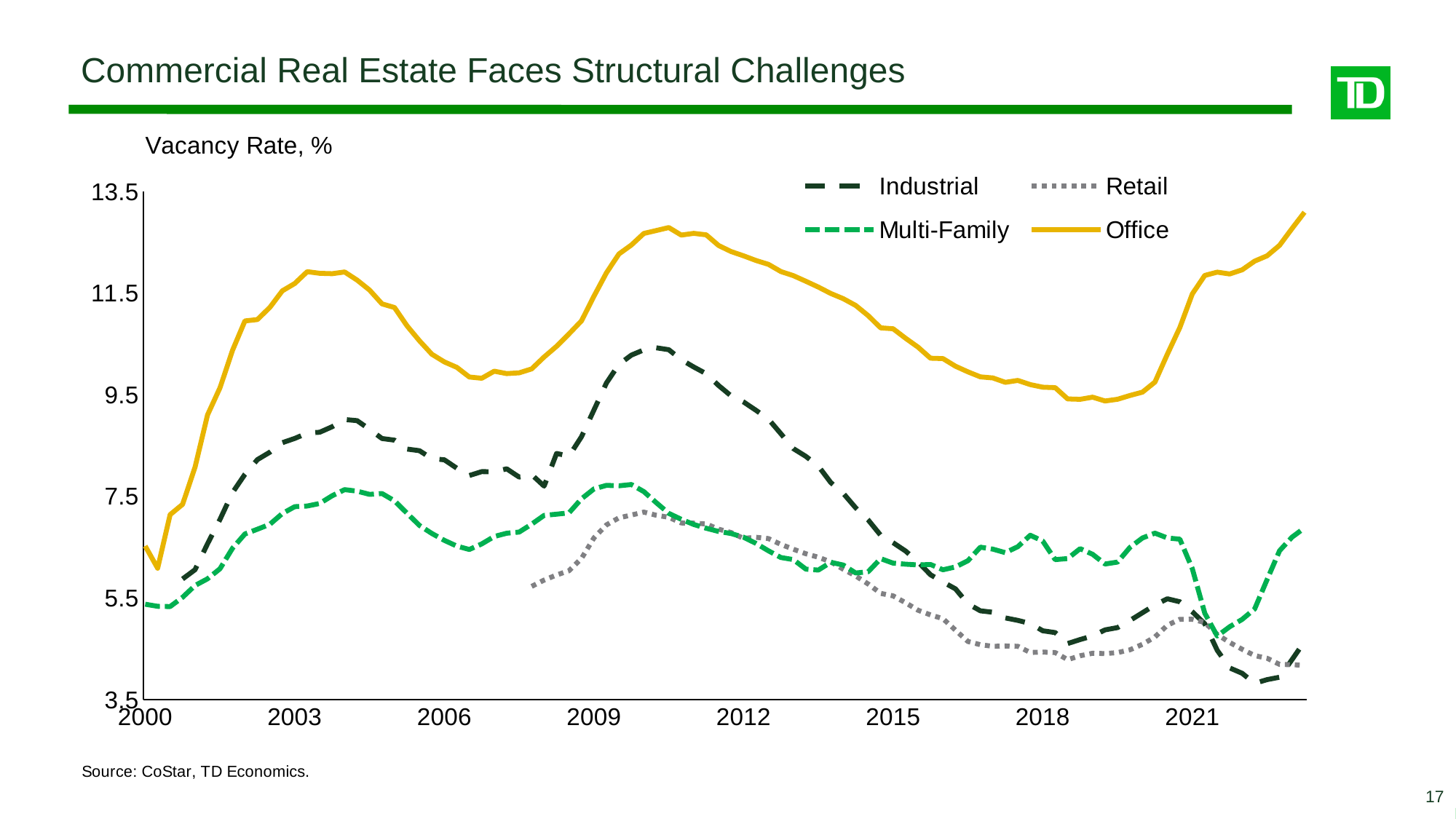

Commercial Real Estate Faces Structural Challenges

### Chart

| Category | Industrial | Retail | Multi-Family | Office |
|---|---|---|---|---|
| 36586 | None | None | 5.38237504661083 | 6.5278984606265995 |
| 36678 | None | None | 5.34081868827343 | 6.09004087746143 |
| 36770 | None | None | 5.33561296761036 | 7.14454799890518 |
| 36861 | 5.87878189980984 | None | 5.51801174879074 | 7.3480367660522505 |
| 36951 | 6.06160722672939 | None | 5.75054474174976 | 8.07960256934166 |
| 37043 | 6.57080933451653 | None | 5.88206760585308 | 9.10708531737328 |
| 37135 | 7.05085173249245 | None | 6.08024410903454 | 9.642051160335539 |
| 37226 | 7.5776368379592896 | None | 6.481838226318359 | 10.3768192231655 |
| 37316 | 7.9379662871360805 | None | 6.76491111516953 | 10.9577588737011 |
| 37408 | 8.22793319821358 | None | 6.857364624738691 | 10.985254496336 |
| 37500 | 8.37453603744507 | None | 6.95528090000153 | 11.224589496851 |
| 37591 | 8.56181383132935 | None | 7.166397571563719 | 11.5504950284958 |
| 37681 | 8.64575058221817 | None | 7.3021508753299695 | 11.695049703121201 |
| 37773 | 8.75061005353928 | None | 7.3147013783454895 | 11.9275078177452 |
| 37865 | 8.76766592264175 | None | 7.36483633518219 | 11.8950307369232 |
| 37956 | 8.87598842382431 | None | 7.51649364829063 | 11.8877097964287 |
| 38047 | 9.01794210076332 | None | 7.63686522841454 | 11.9213156402111 |
| 38139 | 8.995514363050459 | None | 7.6074235141277295 | 11.7617629468441 |
| 38231 | 8.82468968629837 | None | 7.54380002617836 | 11.5652970969677 |
| 38322 | 8.64346772432327 | None | 7.560358196496959 | 11.2938746809959 |
| 38412 | 8.61128494143486 | None | 7.417289167642591 | 11.221780627965899 |
| 38504 | 8.43622013926506 | None | 7.17325434088707 | 10.8631692826748 |
| 38596 | 8.404134958982471 | None | 6.932723522186281 | 10.5678774416447 |
| 38687 | 8.246880024671551 | None | 6.774348020553591 | 10.3023521602154 |
| 38777 | 8.223935961723331 | None | 6.63893520832062 | 10.1512834429741 |
| 38869 | 8.05860534310341 | None | 6.52596578001976 | 10.0439488887787 |
| 38961 | 7.914645969867711 | None | 6.45881667733192 | 9.85479429364204 |
| 39052 | 7.99138769507408 | None | 6.56903013586998 | 9.829699248075489 |
| 39142 | 7.9887740314006805 | None | 6.7144230008125305 | 9.968401491642 |
| 39234 | 8.046643435955051 | None | 6.77874311804771 | 9.921300411224369 |
| 39326 | 7.88382813334465 | None | 6.80208951234818 | 9.937002509832379 |
| 39417 | 7.933011651039119 | 5.73325864970684 | 6.957618147134779 | 10.013697296381 |
| 39508 | 7.706028968095779 | 5.85644878447056 | 7.1301318705081895 | 10.2479919791222 |
| 39600 | 8.34980234503746 | 5.95773346722126 | 7.153692096471791 | 10.4583621025085 |
| 39692 | 8.29838067293167 | 6.04143552482128 | 7.17983022332191 | 10.704068094492 |
| 39783 | 8.68013575673103 | 6.2831275165081 | 7.45673477649689 | 10.9596945345402 |
| 39873 | 9.20676812529564 | 6.688025593757629 | 7.65162855386734 | 11.4460311830044 |
| 39965 | 9.73716229200363 | 6.94353505969048 | 7.72141739726067 | 11.904314160347 |
| 40057 | 10.1026564836502 | 7.08182826638222 | 7.71228671073914 | 12.2749015688896 |
| 40148 | 10.2854698896408 | 7.13686421513557 | 7.73779973387718 | 12.451711297035201 |
| 40238 | 10.3888407349586 | 7.19451233744621 | 7.59827867150307 | 12.6793637871742 |
| 40330 | 10.4288473725319 | 7.13271275162697 | 7.37985670566559 | 12.7372071146965 |
| 40422 | 10.391631722450299 | 7.0927731692791 | 7.16955363750458 | 12.7955630421638 |
| 40513 | 10.1967334747314 | 6.9816194474697095 | 7.05309212207794 | 12.6476243138313 |
| 40603 | 10.051341354847 | 6.97717145085335 | 6.95173442363739 | 12.6813992857933 |
| 40695 | 9.9200613796711 | 6.96235597133636 | 6.87747076153755 | 12.652911245822901 |
| 40787 | 9.68581885099411 | 6.85887485742569 | 6.813615560531621 | 12.4419346451759 |
| 40878 | 9.48321148753166 | 6.792823970317841 | 6.7729435861110705 | 12.3232908546925 |
| 40969 | 9.3642383813858 | 6.67806565761566 | 6.70092776417732 | 12.2400052845478 |
| 41061 | 9.19933170080185 | 6.699748337268829 | 6.57944902777672 | 12.147160619497301 |
| 41153 | 9.025083482265469 | 6.6740371286869 | 6.43321648240089 | 12.0712675154209 |
| 41244 | 8.737872540950779 | 6.5593026578426405 | 6.30104392766953 | 11.930013448 |
| 41334 | 8.4447018802166 | 6.4645491540432 | 6.26069158315659 | 11.8491165339947 |
| 41426 | 8.29293131828308 | 6.37557581067085 | 6.0725852847099295 | 11.7388866841793 |
| 41518 | 8.100587874650959 | 6.30650967359543 | 6.0535460710525495 | 11.624655127525301 |
| 41609 | 7.7766440808773 | 6.21440298855305 | 6.20718970894814 | 11.4981830120087 |
| 41699 | 7.56401345133781 | 6.07075989246368 | 6.152749806642531 | 11.3961018621922 |
| 41791 | 7.278081029653551 | 5.93782626092434 | 5.99619150161743 | 11.262784898281101 |
| 41883 | 7.04022496938705 | 5.78016191720963 | 6.02101124823093 | 11.0621228814125 |
| 41974 | 6.73955902457237 | 5.59528283774853 | 6.27937540411949 | 10.8220420777798 |
| 42064 | 6.59301802515984 | 5.54659478366375 | 6.19043856859207 | 10.8037799596787 |
| 42156 | 6.428736448287959 | 5.41115589439869 | 6.17000572383404 | 10.6171682476997 |
| 42248 | 6.214750185608859 | 5.26327863335609 | 6.1555054038763 | 10.442024469375601 |
| 42339 | 5.962105467915539 | 5.17125949263573 | 6.16392530500889 | 10.2243736386299 |
| 42430 | 5.81937953829765 | 5.09714186191559 | 6.05996064841747 | 10.216962546110201 |
| 42522 | 5.6844599545002 | 4.8721756786108 | 6.11566379666328 | 10.066582262516 |
| 42614 | 5.39074689149857 | 4.64841760694981 | 6.23732171952724 | 9.95578542351723 |
| 42705 | 5.25146164000034 | 4.58520613610744 | 6.50500878691673 | 9.85693484544754 |
| 42795 | 5.22424168884754 | 4.55375127494335 | 6.4663365483284 | 9.83632430434227 |
| 42887 | 5.11211454868317 | 4.55972030758858 | 6.39686062932014 | 9.74954664707184 |
| 42979 | 5.06359301507473 | 4.5550525188446 | 6.51407986879349 | 9.786618500947949 |
| 43070 | 5.0028707832098 | 4.43185940384865 | 6.73892796039581 | 9.70508828759193 |
| 43160 | 4.85959649085999 | 4.44067232310772 | 6.62491247057915 | 9.65433269739151 |
| 43252 | 4.8239666968584105 | 4.43058833479881 | 6.25975504517555 | 9.645043313503269 |
| 43344 | 4.60811853408813 | 4.2910847812891 | 6.28033429384232 | 9.42300483584404 |
| 43435 | 4.68666739761829 | 4.3679405003786105 | 6.47564232349396 | 9.415580332279209 |
| 43525 | 4.75688688457012 | 4.41699959337711 | 6.36462047696114 | 9.457989782094959 |
| 43617 | 4.8772450536489504 | 4.41084690392017 | 6.17314539849758 | 9.382393211126331 |
| 43709 | 4.92219664156437 | 4.42906282842159 | 6.21161460876465 | 9.41614061594009 |
| 43800 | 5.06269261240959 | 4.48516421020031 | 6.50193244218826 | 9.49060246348381 |
| 43891 | 5.2144821733236295 | 4.59285452961922 | 6.68638348579407 | 9.55671593546867 |
| 43983 | 5.36722019314766 | 4.73783500492573 | 6.78107887506485 | 9.75484997034073 |
| 44075 | 5.48848174512386 | 4.96860444545746 | 6.68555423617363 | 10.3033684194088 |
| 44166 | 5.430745705962179 | 5.08479699492455 | 6.66241943836212 | 10.827811062336 |
| 44256 | 5.23416809737682 | 5.08638881146908 | 6.08282648026943 | 11.4891059696674 |
| 44348 | 4.99776415526867 | 5.02225272357464 | 5.20495139062405 | 11.852990090847 |
| 44440 | 4.47473376989365 | 4.78628650307655 | 4.75564189255238 | 11.9184158742428 |
| 44531 | 4.12834137678146 | 4.62903901934624 | 4.93883937597275 | 11.8817158043385 |
| 44621 | 4.02257144451141 | 4.49544936418533 | 5.08315861225128 | 11.963574588298801 |
| 44713 | 3.82480621337891 | 4.3709609657526 | 5.28790988028049 | 12.1351845562458 |
| 44805 | 3.89798730611801 | 4.3183334171772 | 5.8677077293396005 | 12.239641696214699 |
| 44896 | 3.9454877376556405 | 4.19743619859219 | 6.4342975616455105 | 12.4461486935616 |
| 44986 | 4.29239496588707 | 4.19146977365017 | 6.7020371556282 | 12.777343392372101 |
| 45078 | 4.64740283787251 | 4.17875461280346 | 6.8848729133606 | 13.096784055232998 |
17